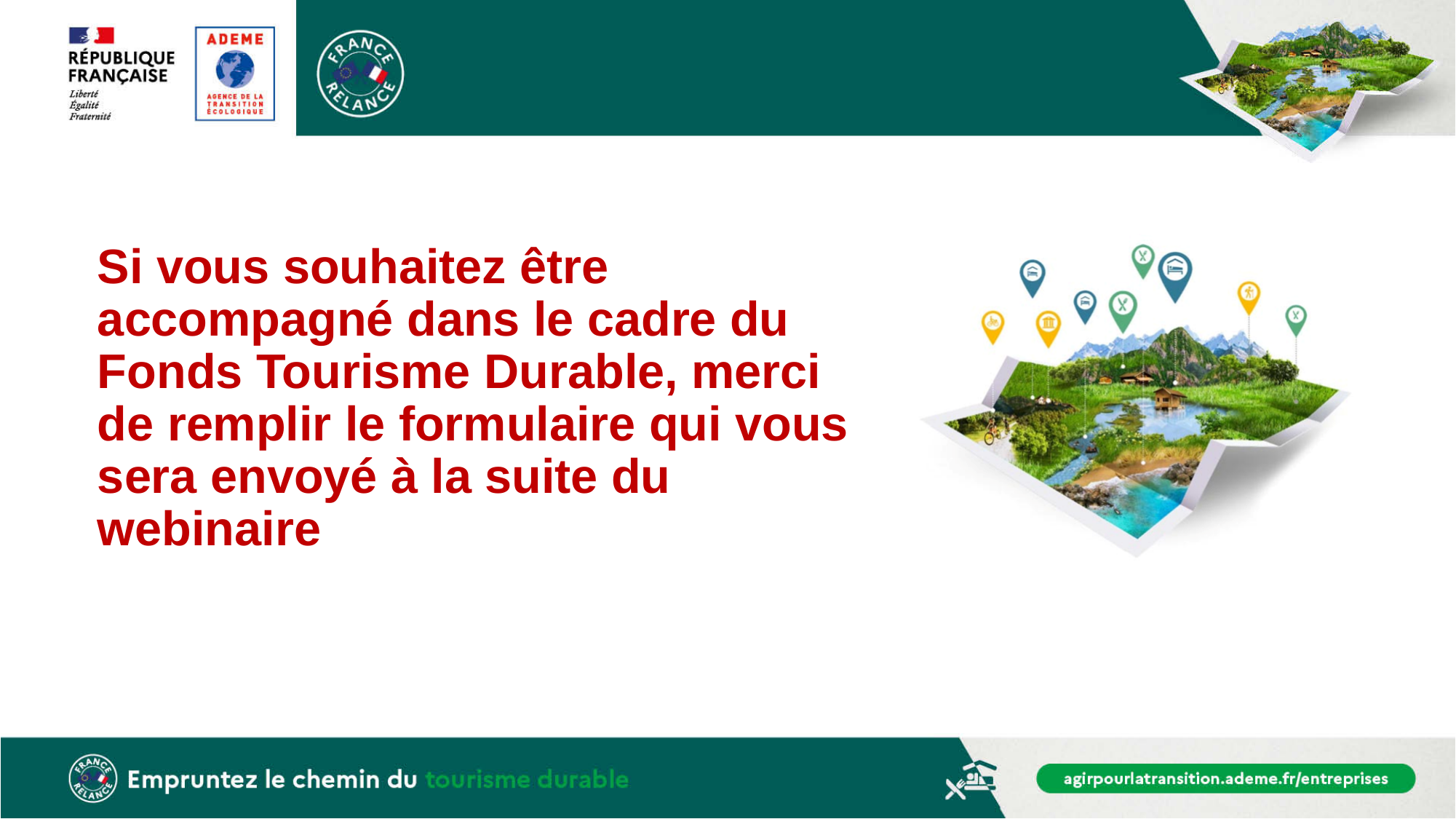

# Si vous souhaitez être accompagné dans le cadre du Fonds Tourisme Durable, merci de remplir le formulaire qui vous sera envoyé à la suite du webinaire